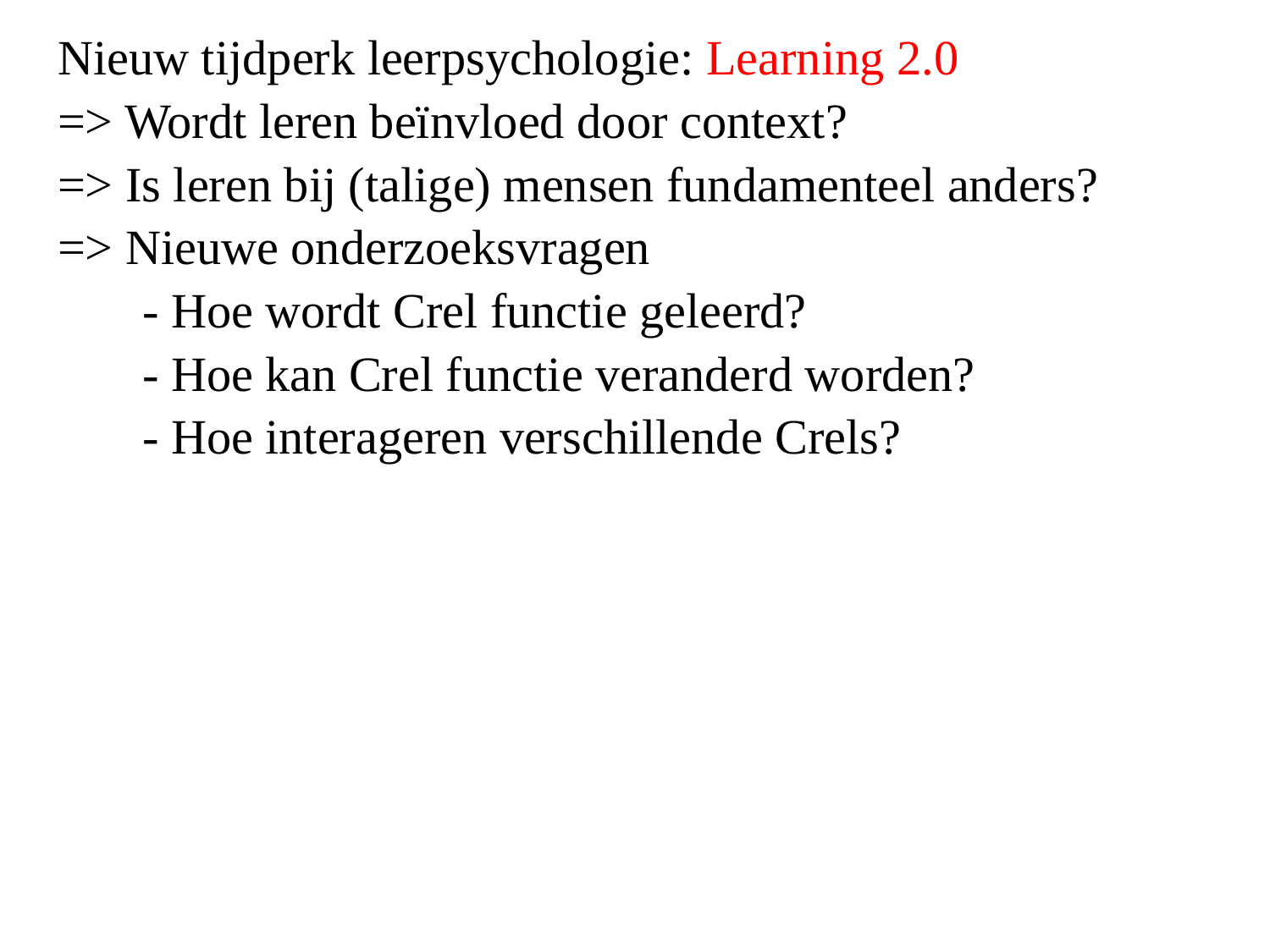

Nieuw tijdperk leerpsychologie: Learning 2.0
=> Wordt leren beïnvloed door context?
=> Is leren bij (talige) mensen fundamenteel anders?
=> Nieuwe onderzoeksvragen
	- Hoe wordt Crel functie geleerd?
	- Hoe kan Crel functie veranderd worden?
	- Hoe interageren verschillende Crels?